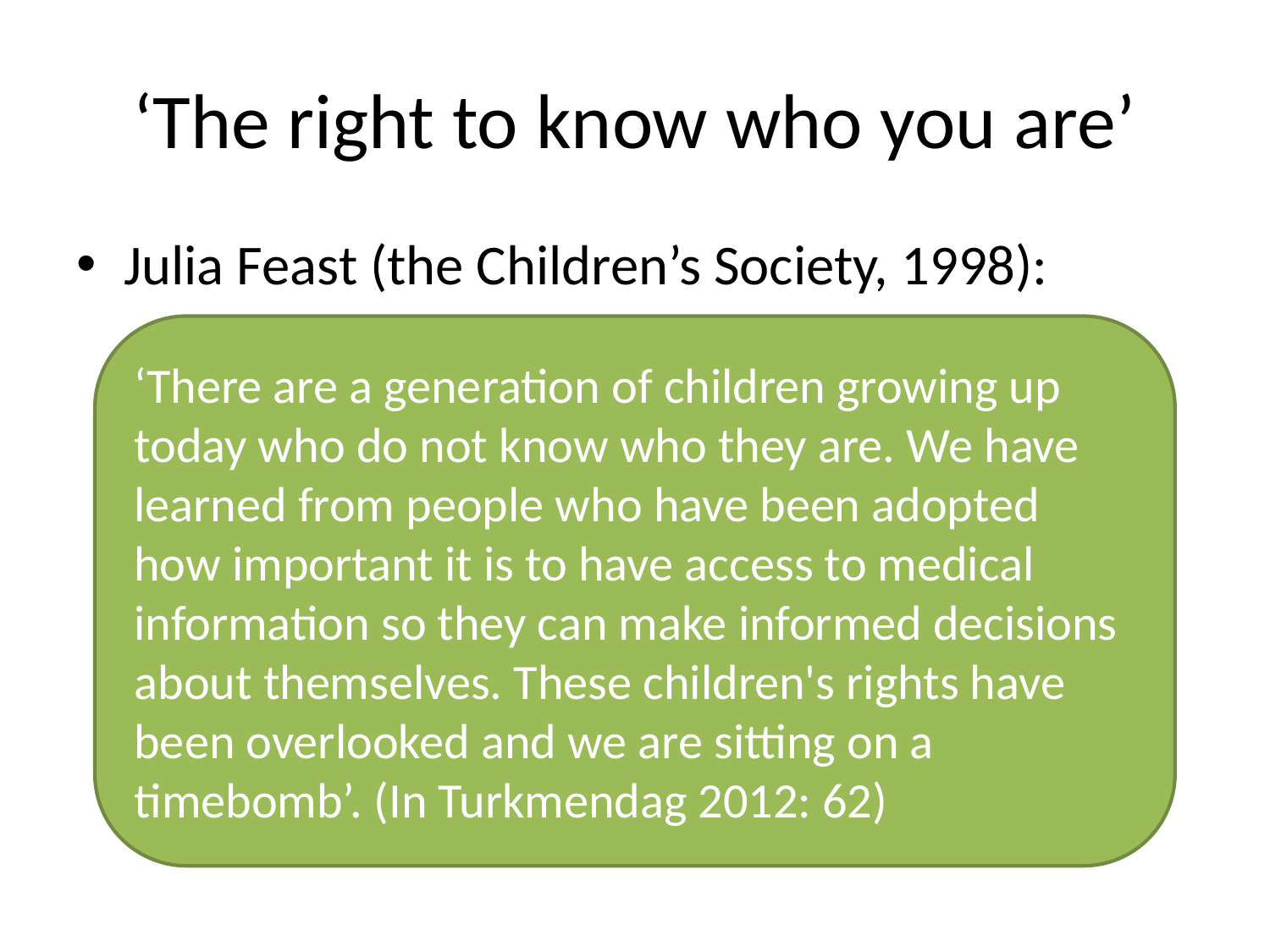

# ‘The right to know who you are’
Julia Feast (the Children’s Society, 1998):
‘There are a generation of children growing up today who do not know who they are. We have learned from people who have been adopted how important it is to have access to medical information so they can make informed decisions about themselves. These children's rights have been overlooked and we are sitting on a timebomb’. (In Turkmendag 2012: 62)